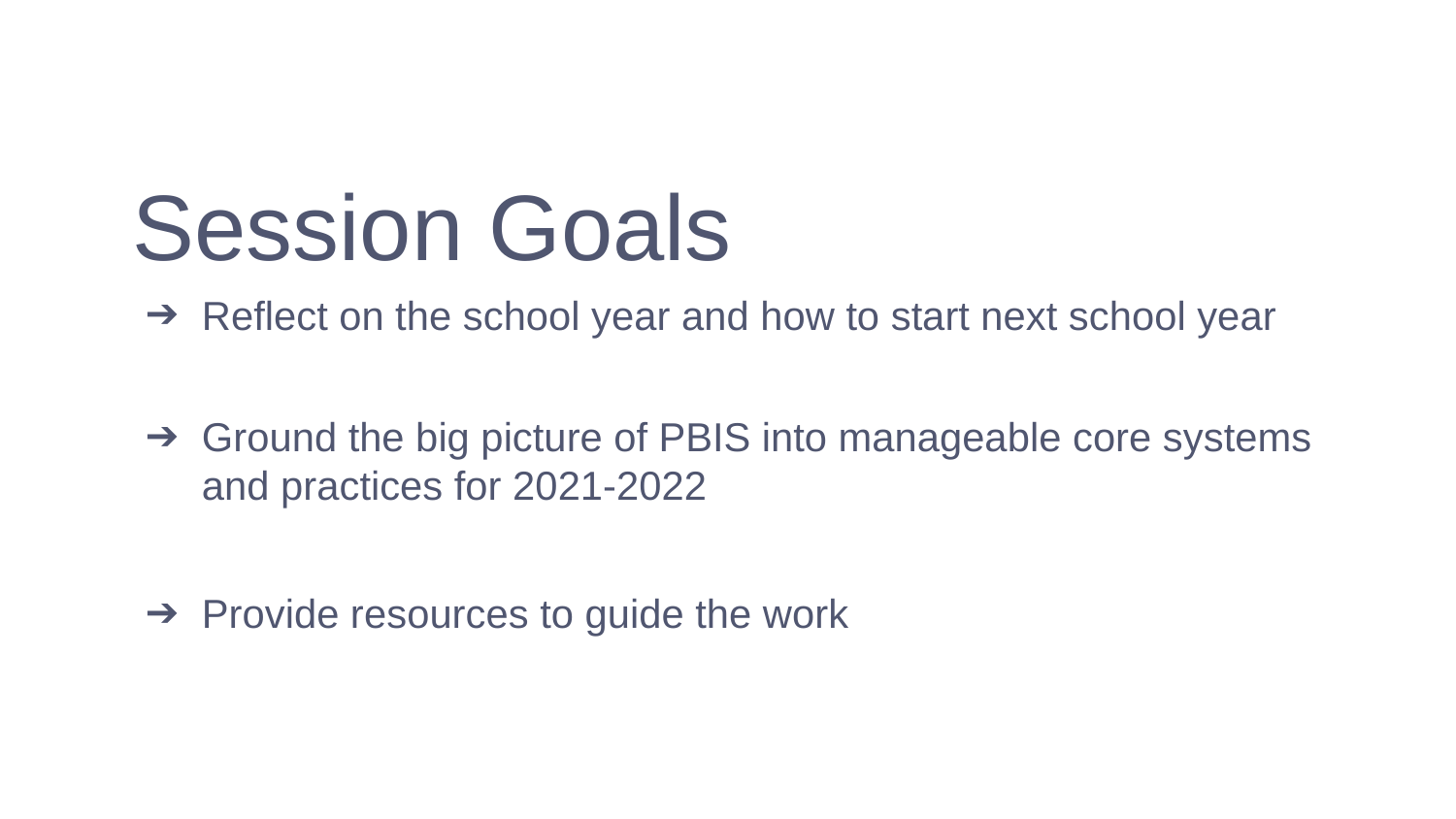

# Session Goals
Reflect on the school year and how to start next school year

Ground the big picture of PBIS into manageable core systems and practices for 2021-2022

Provide resources to guide the work